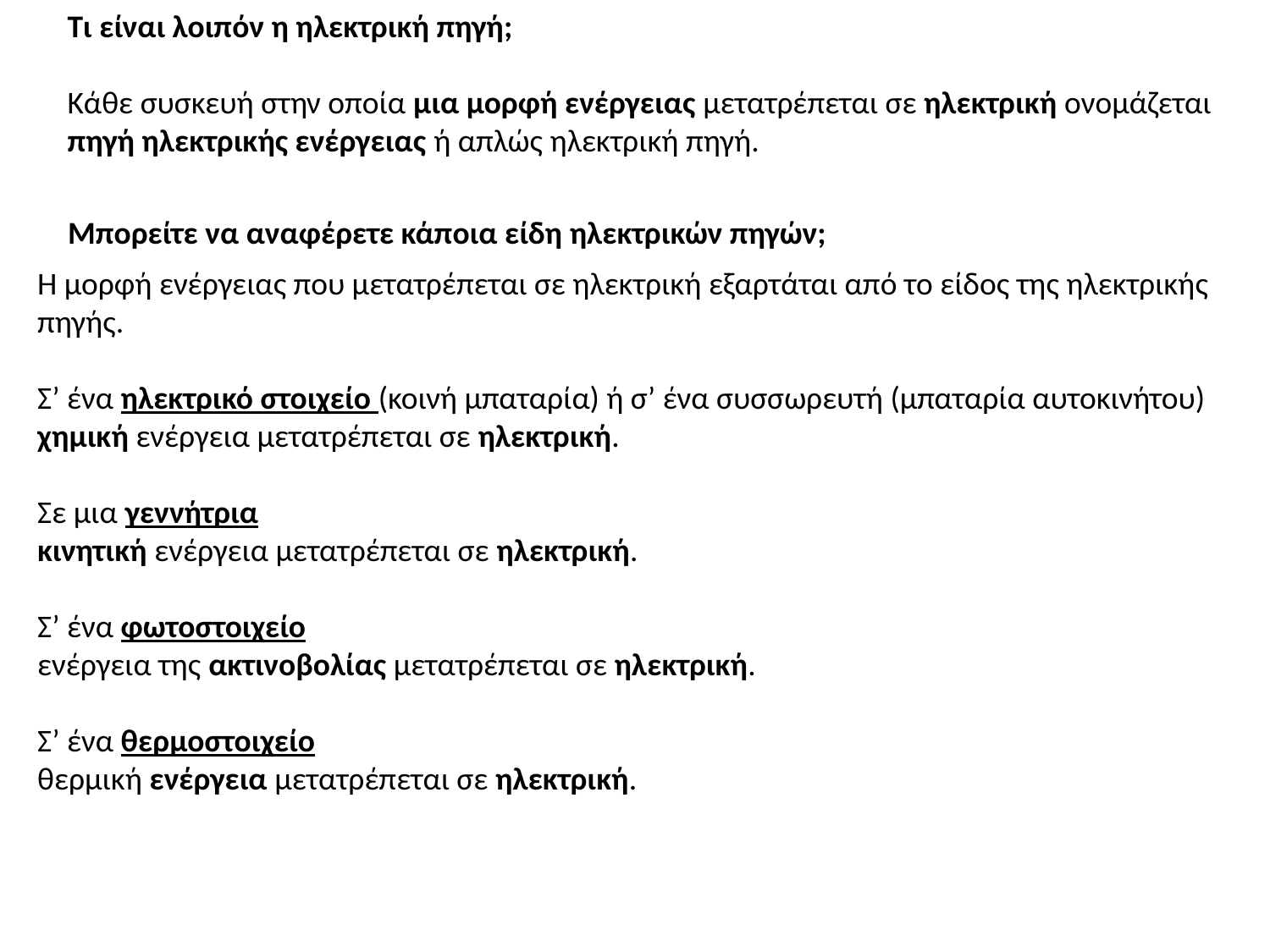

Τι είναι λοιπόν η ηλεκτρική πηγή;

Κάθε συσκευή στην οποία μια μορφή ενέργειας μετατρέπεται σε ηλεκτρική ονομάζεται πηγή ηλεκτρικής ενέργειας ή απλώς ηλεκτρική πηγή.
Μπορείτε να αναφέρετε κάποια είδη ηλεκτρικών πηγών;
Η μορφή ενέργειας που μετατρέπεται σε ηλεκτρική εξαρτάται από το είδος της ηλεκτρικής πηγής.

Σ’ ένα ηλεκτρικό στοιχείο (κοινή μπαταρία) ή σ’ ένα συσσωρευτή (μπαταρία αυτοκινήτου)
χημική ενέργεια μετατρέπεται σε ηλεκτρική.

Σε μια γεννήτρια
κινητική ενέργεια μετατρέπεται σε ηλεκτρική.

Σ’ ένα φωτοστοιχείο
ενέργεια της ακτινοβολίας μετατρέπεται σε ηλεκτρική.

Σ’ ένα θερμοστοιχείο
θερμική ενέργεια μετατρέπεται σε ηλεκτρική.